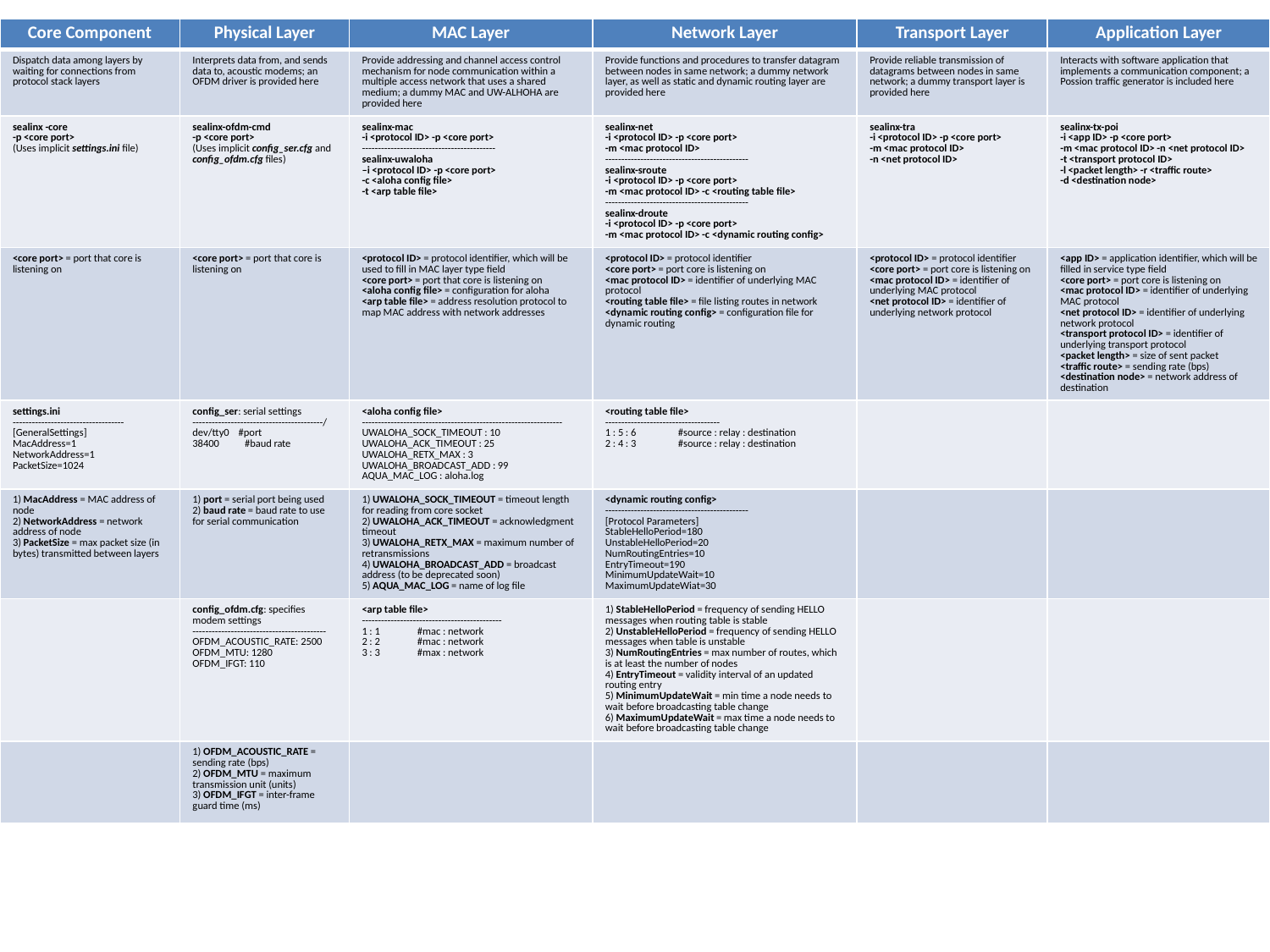

| Core Component | Physical Layer | MAC Layer | Network Layer | Transport Layer | Application Layer |
| --- | --- | --- | --- | --- | --- |
| Dispatch data among layers by waiting for connections from protocol stack layers | Interprets data from, and sends data to, acoustic modems; an OFDM driver is provided here | Provide addressing and channel access control mechanism for node communication within a multiple access network that uses a shared medium; a dummy MAC and UW-ALHOHA are provided here | Provide functions and procedures to transfer datagram between nodes in same network; a dummy network layer, as well as static and dynamic routing layer are provided here | Provide reliable transmission of datagrams between nodes in same network; a dummy transport layer is provided here | Interacts with software application that implements a communication component; a Possion traffic generator is included here |
| sealinx -core -p <core port> (Uses implicit settings.ini file) | sealinx-ofdm-cmd -p <core port> (Uses implicit config\_ser.cfg and config\_ofdm.cfg files) | sealinx-mac -i <protocol ID> -p <core port> ------------------------------------------ sealinx-uwaloha –i <protocol ID> -p <core port> -c <aloha config file> -t <arp table file> | sealinx-net -i <protocol ID> -p <core port> -m <mac protocol ID> --------------------------------------------- sealinx-sroute -i <protocol ID> -p <core port> -m <mac protocol ID> -c <routing table file> --------------------------------------------- sealinx-droute -i <protocol ID> -p <core port> -m <mac protocol ID> -c <dynamic routing config> | sealinx-tra -i <protocol ID> -p <core port> -m <mac protocol ID> -n <net protocol ID> | sealinx-tx-poi -i <app ID> -p <core port> -m <mac protocol ID> -n <net protocol ID> -t <transport protocol ID> -l <packet length> -r <traffic route> -d <destination node> |
| <core port> = port that core is listening on | <core port> = port that core is listening on | <protocol ID> = protocol identifier, which will be used to fill in MAC layer type field <core port> = port that core is listening on <aloha config file> = configuration for aloha <arp table file> = address resolution protocol to map MAC address with network addresses | <protocol ID> = protocol identifier <core port> = port core is listening on <mac protocol ID> = identifier of underlying MAC protocol <routing table file> = file listing routes in network <dynamic routing config> = configuration file for dynamic routing | <protocol ID> = protocol identifier <core port> = port core is listening on <mac protocol ID> = identifier of underlying MAC protocol <net protocol ID> = identifier of underlying network protocol | <app ID> = application identifier, which will be filled in service type field <core port> = port core is listening on <mac protocol ID> = identifier of underlying MAC protocol <net protocol ID> = identifier of underlying network protocol <transport protocol ID> = identifier of underlying transport protocol <packet length> = size of sent packet <traffic route> = sending rate (bps) <destination node> = network address of destination |
| settings.ini ----------------------------------- [GeneralSettings] MacAddress=1 NetworkAddress=1 PacketSize=1024 | config\_ser: serial settings -----------------------------------------/dev/tty0 #port 38400 #baud rate | <aloha config file> ---------------------------------------------------------------UWALOHA\_SOCK\_TIMEOUT : 10 UWALOHA\_ACK\_TIMEOUT : 25 UWALOHA\_RETX\_MAX : 3 UWALOHA\_BROADCAST\_ADD : 99 AQUA\_MAC\_LOG : aloha.log | <routing table file> ------------------------------------ 1 : 5 : 6 #source : relay : destination 2 : 4 : 3 #source : relay : destination |  |  |
| 1) MacAddress = MAC address of node 2) NetworkAddress = network address of node 3) PacketSize = max packet size (in bytes) transmitted between layers | 1) port = serial port being used 2) baud rate = baud rate to use for serial communication | 1) UWALOHA\_SOCK\_TIMEOUT = timeout length for reading from core socket 2) UWALOHA\_ACK\_TIMEOUT = acknowledgment timeout 3) UWALOHA\_RETX\_MAX = maximum number of retransmissions 4) UWALOHA\_BROADCAST\_ADD = broadcast address (to be deprecated soon) 5) AQUA\_MAC\_LOG = name of log file | <dynamic routing config> --------------------------------------------- [Protocol Parameters] StableHelloPeriod=180 UnstableHelloPeriod=20 NumRoutingEntries=10 EntryTimeout=190 MinimumUpdateWait=10 MaximumUpdateWiat=30 |  |  |
|  | config\_ofdm.cfg: specifies modem settings ------------------------------------------ OFDM\_ACOUSTIC\_RATE: 2500 OFDM\_MTU: 1280 OFDM\_IFGT: 110 | <arp table file> -------------------------------------------- 1 : 1 #mac : network 2 : 2 #mac : network 3 : 3 #max : network | 1) StableHelloPeriod = frequency of sending HELLO messages when routing table is stable 2) UnstableHelloPeriod = frequency of sending HELLO messages when table is unstable 3) NumRoutingEntries = max number of routes, which is at least the number of nodes 4) EntryTimeout = validity interval of an updated routing entry 5) MinimumUpdateWait = min time a node needs to wait before broadcasting table change 6) MaximumUpdateWait = max time a node needs to wait before broadcasting table change |  |  |
|  | 1) OFDM\_ACOUSTIC\_RATE = sending rate (bps) 2) OFDM\_MTU = maximum transmission unit (units) 3) OFDM\_IFGT = inter-frame guard time (ms) |  |  |  |  |